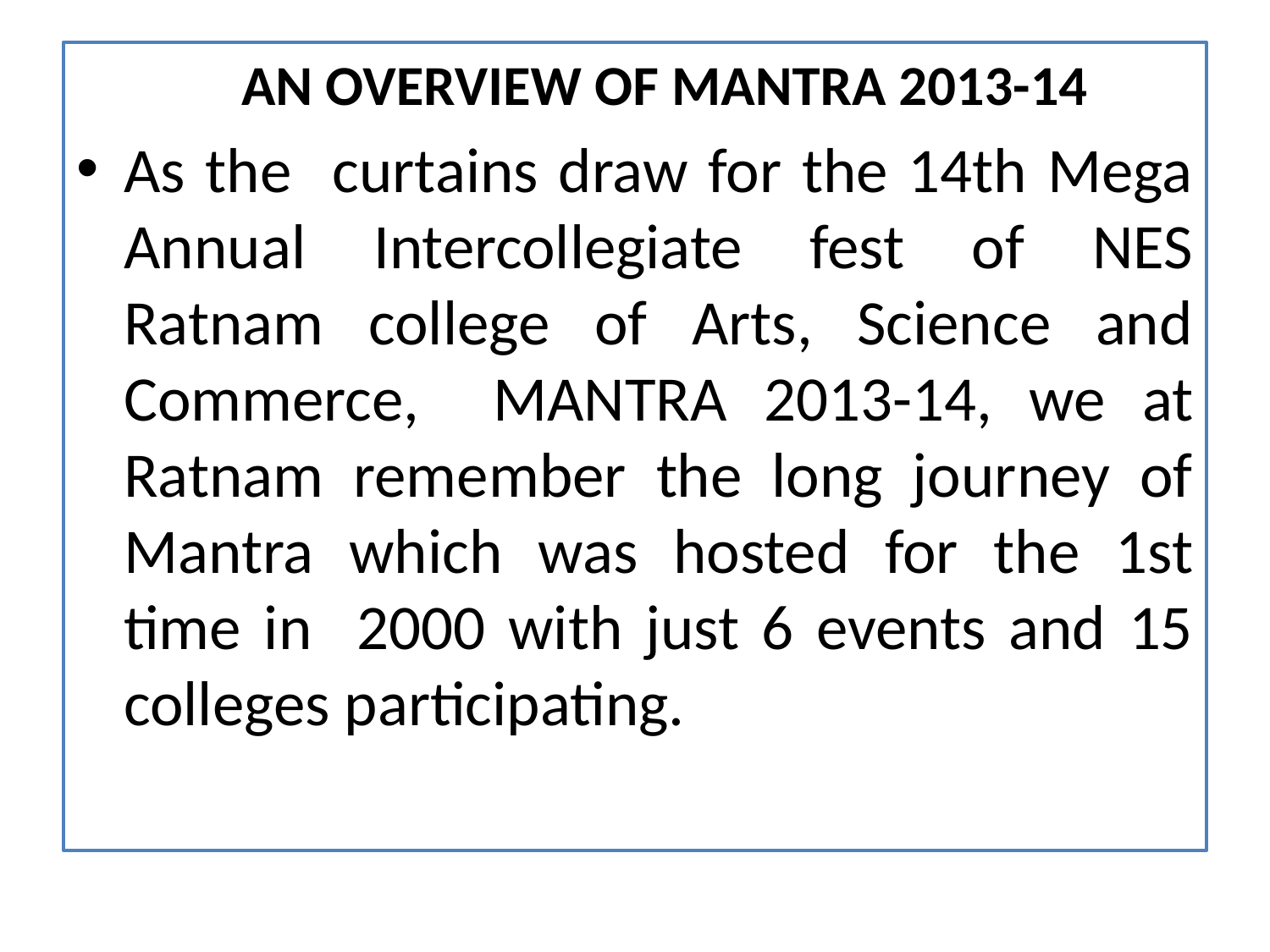

AN OVERVIEW OF MANTRA 2013-14
As the  curtains draw for the 14th Mega Annual Intercollegiate fest of NES Ratnam college of Arts, Science and Commerce,  MANTRA 2013-14, we at Ratnam remember the long journey of Mantra which was hosted for the 1st time in  2000 with just 6 events and 15 colleges participating.